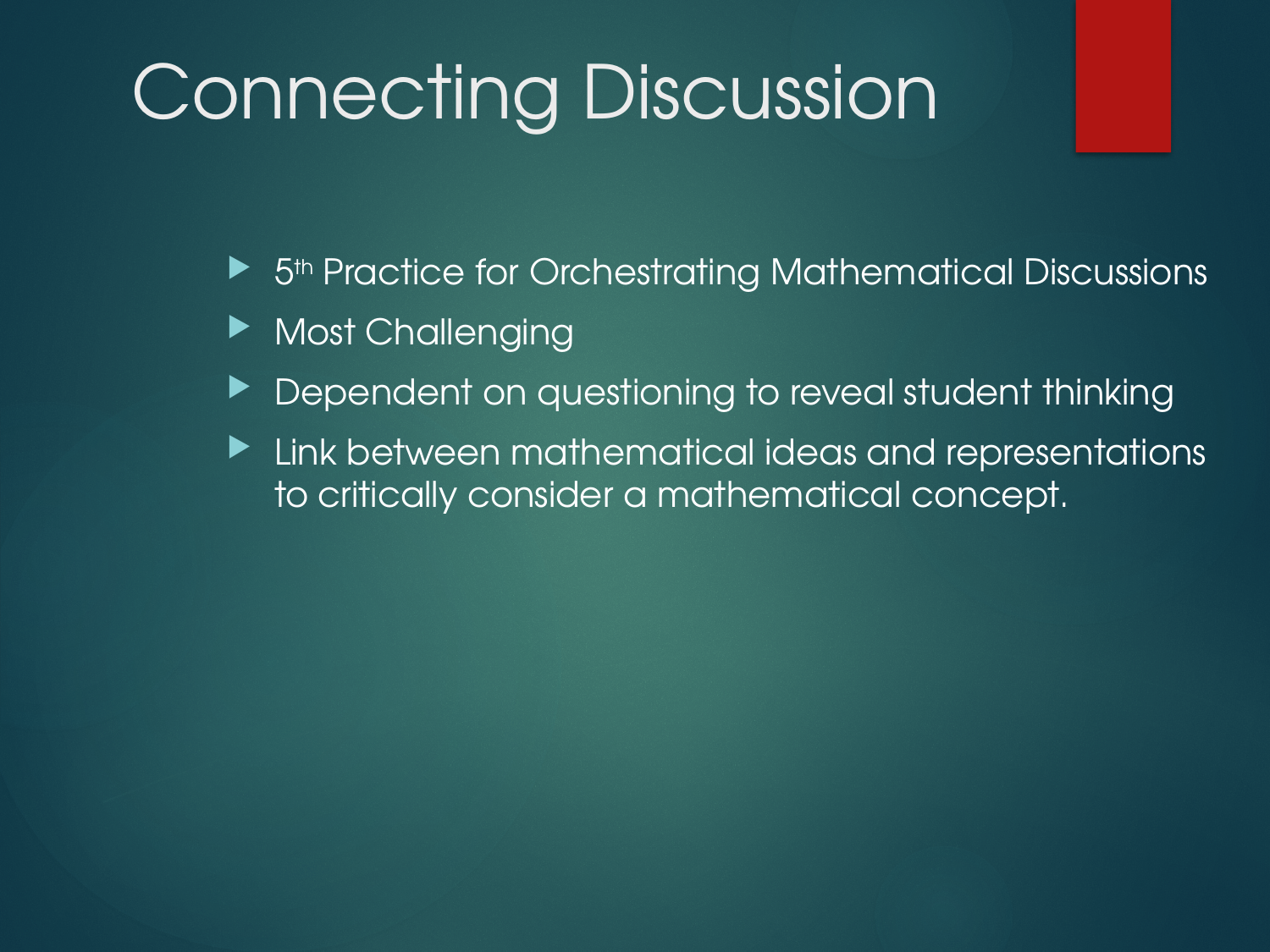

# Connecting Discussion
5th Practice for Orchestrating Mathematical Discussions
Most Challenging
Dependent on questioning to reveal student thinking
Link between mathematical ideas and representations to critically consider a mathematical concept.